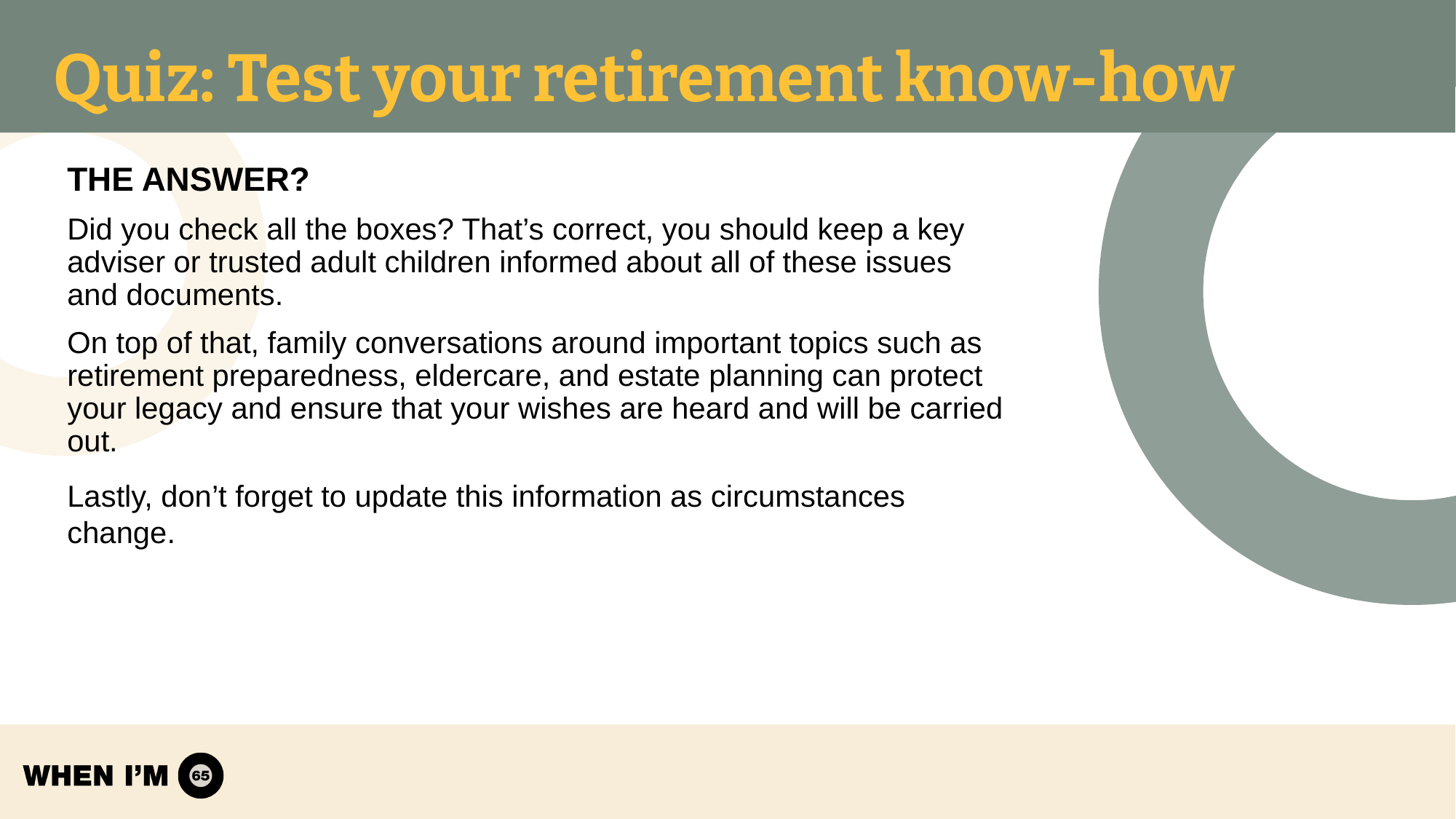

# Quiz: Test your retirement know-how
THE ANSWER?
Did you check all the boxes? That’s correct, you should keep a key adviser or trusted adult children informed about all of these issues and documents.
On top of that, family conversations around important topics such as retirement preparedness, eldercare, and estate planning can protect your legacy and ensure that your wishes are heard and will be carried out.
Lastly, don’t forget to update this information as circumstances change.